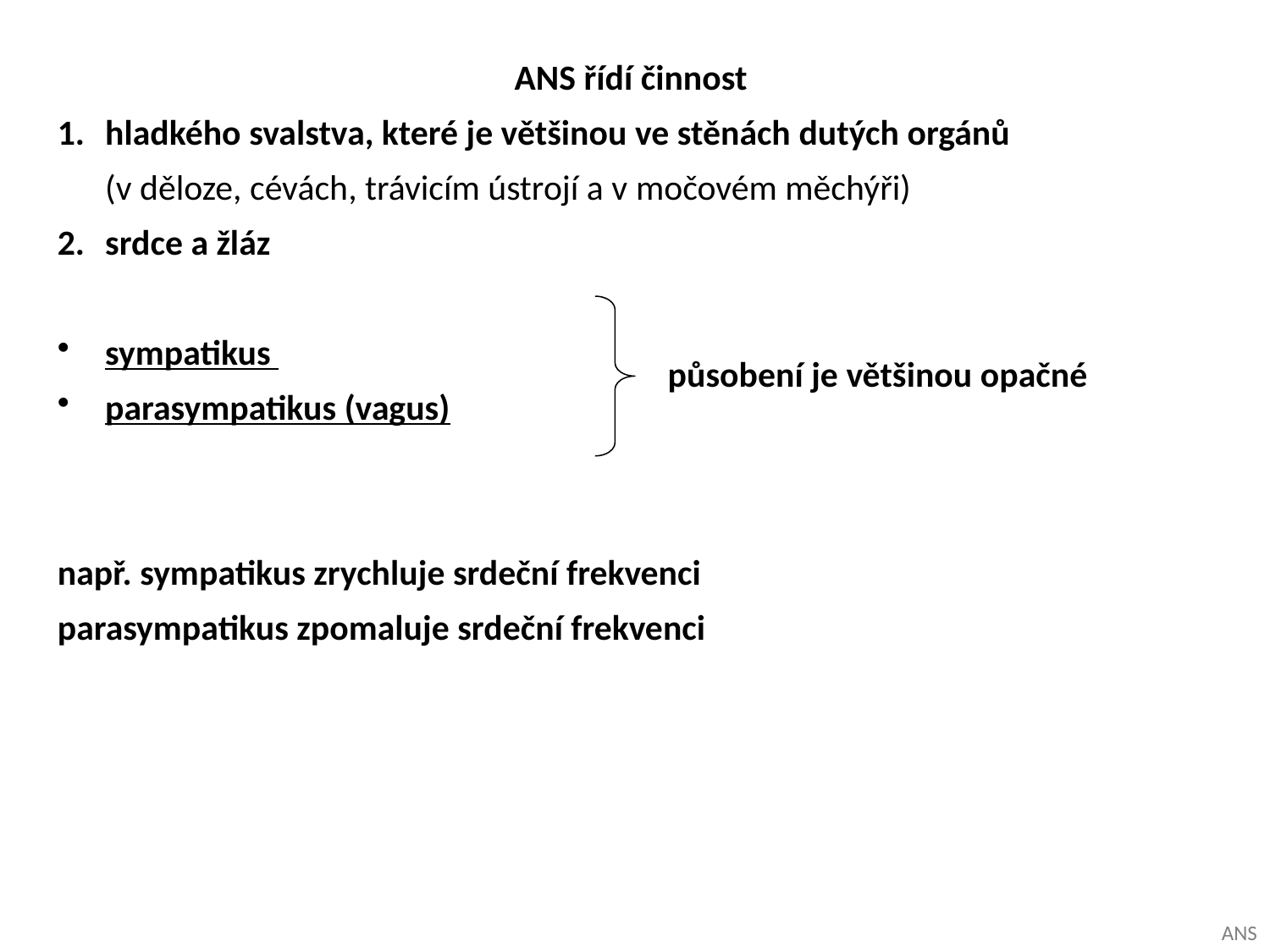

ANS řídí činnost
hladkého svalstva, které je většinou ve stěnách dutých orgánů                       (v děloze, cévách, trávicím ústrojí a v močovém měchýři)
srdce a žláz

sympatikus
parasympatikus (vagus)

např. sympatikus zrychluje srdeční frekvenci
parasympatikus zpomaluje srdeční frekvenci

působení je většinou opačné
ANS